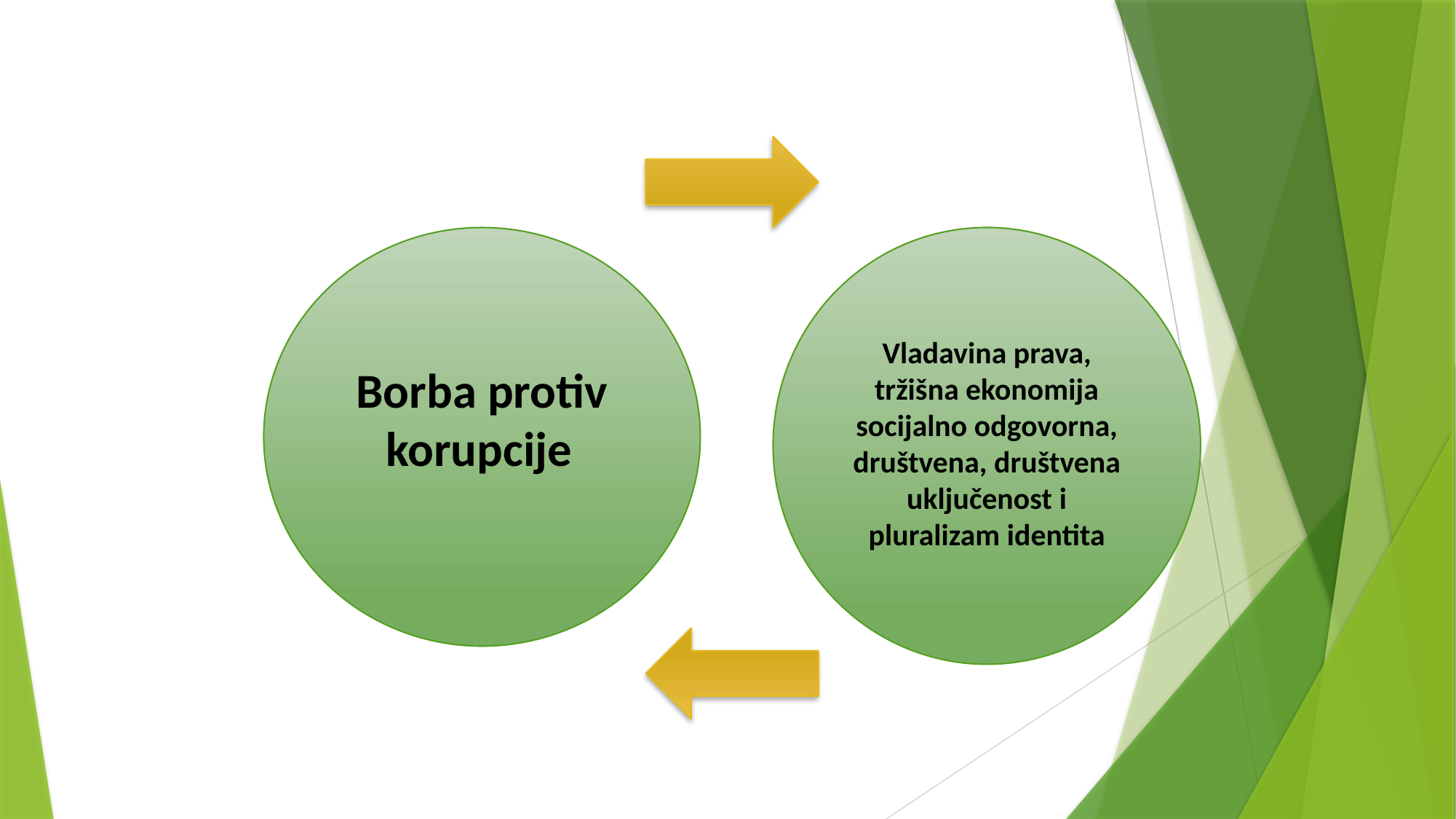

Borba protiv korupcije

Vladavina prava, tržišna ekonomija socijalno odgovorna, društvena, društvena uključenost i pluralizam identita